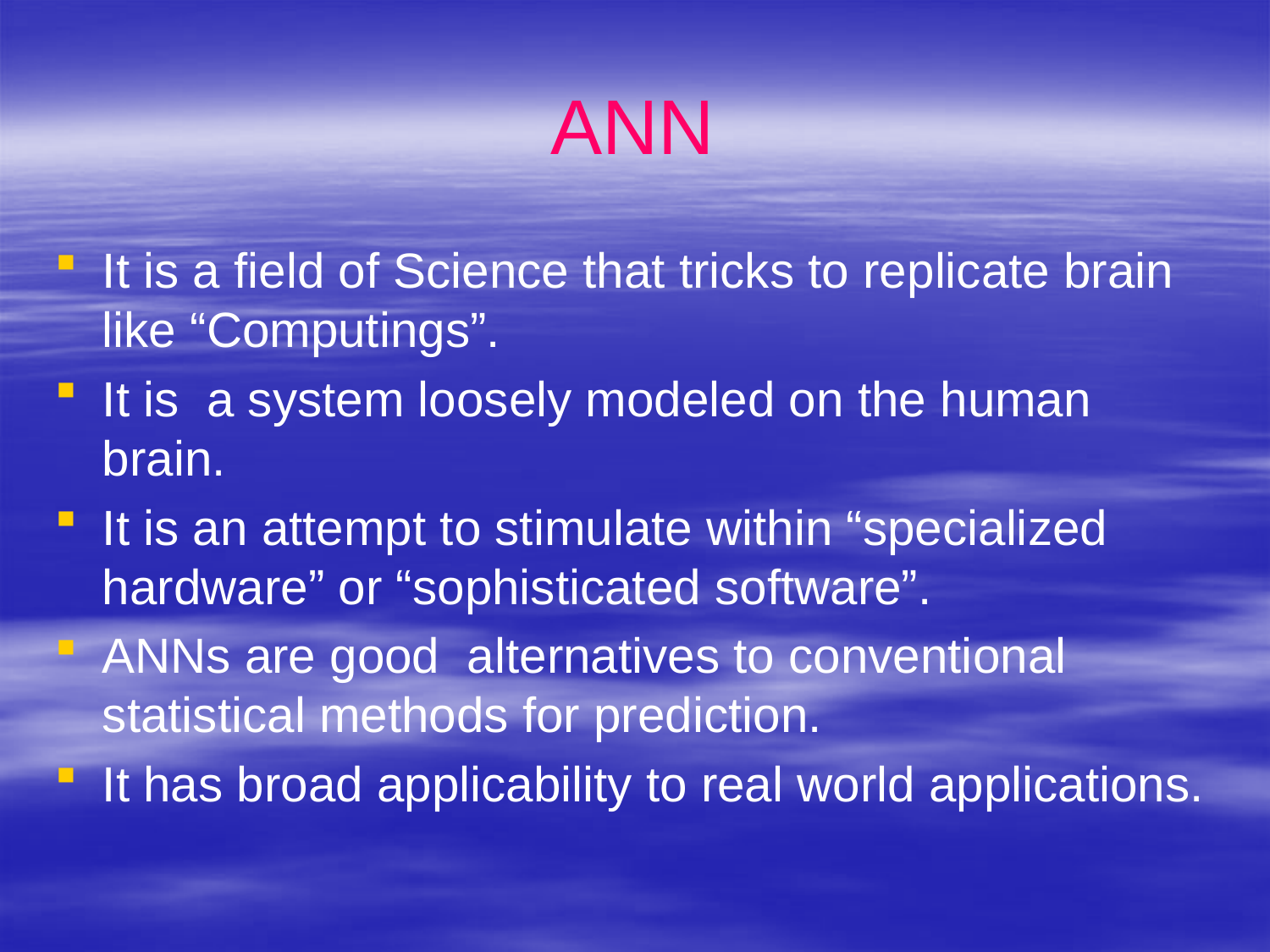

# ANN
It is a field of Science that tricks to replicate brain like “Computings”.
It is  a system loosely modeled on the human brain.
It is an attempt to stimulate within “specialized hardware” or “sophisticated software”.
ANNs are good  alternatives to conventional statistical methods for prediction.
It has broad applicability to real world applications.